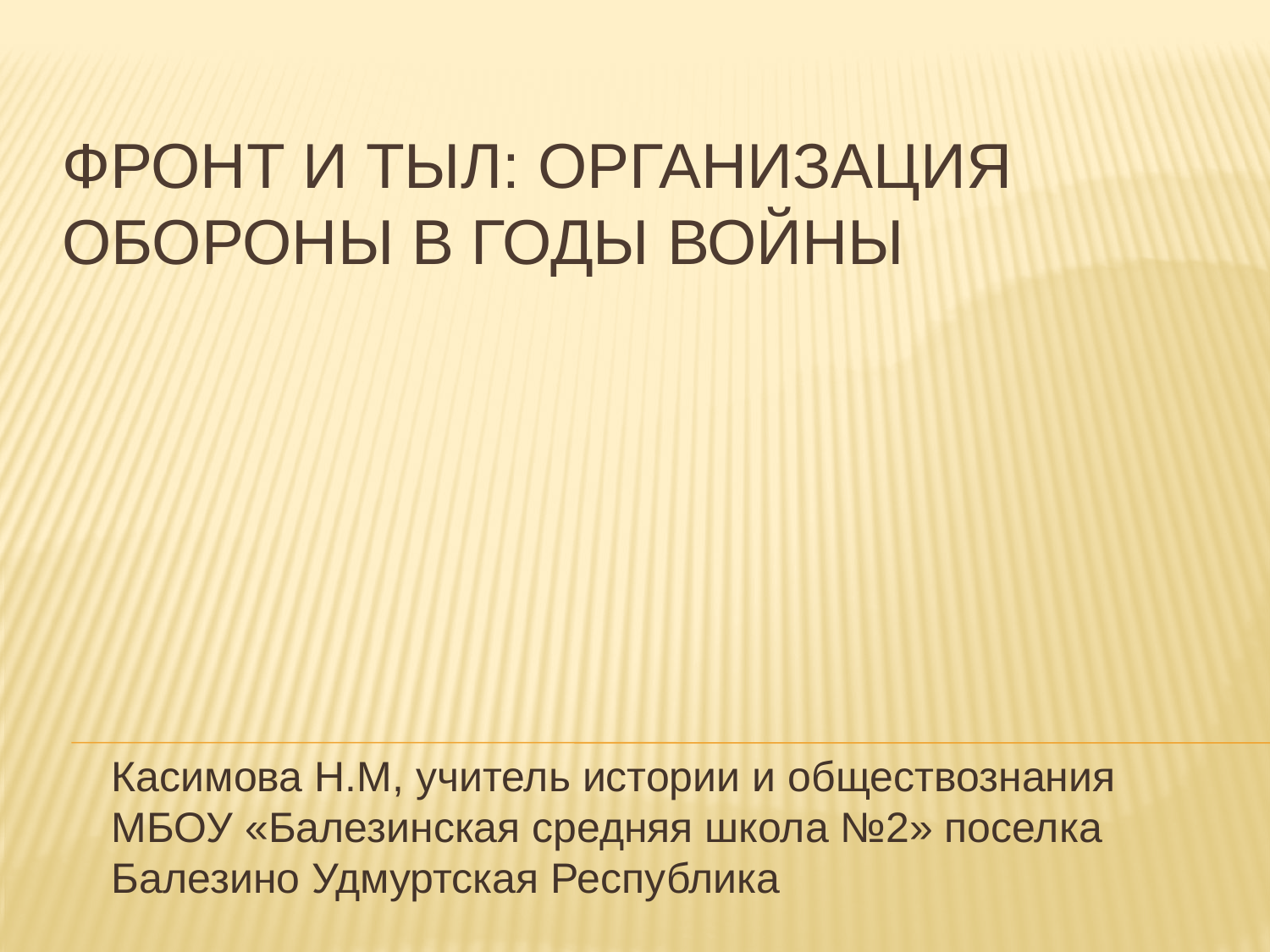

# Фронт и тыл: организация обороны в годы войны
Касимова Н.М, учитель истории и обществознания МБОУ «Балезинская средняя школа №2» поселка Балезино Удмуртская Республика